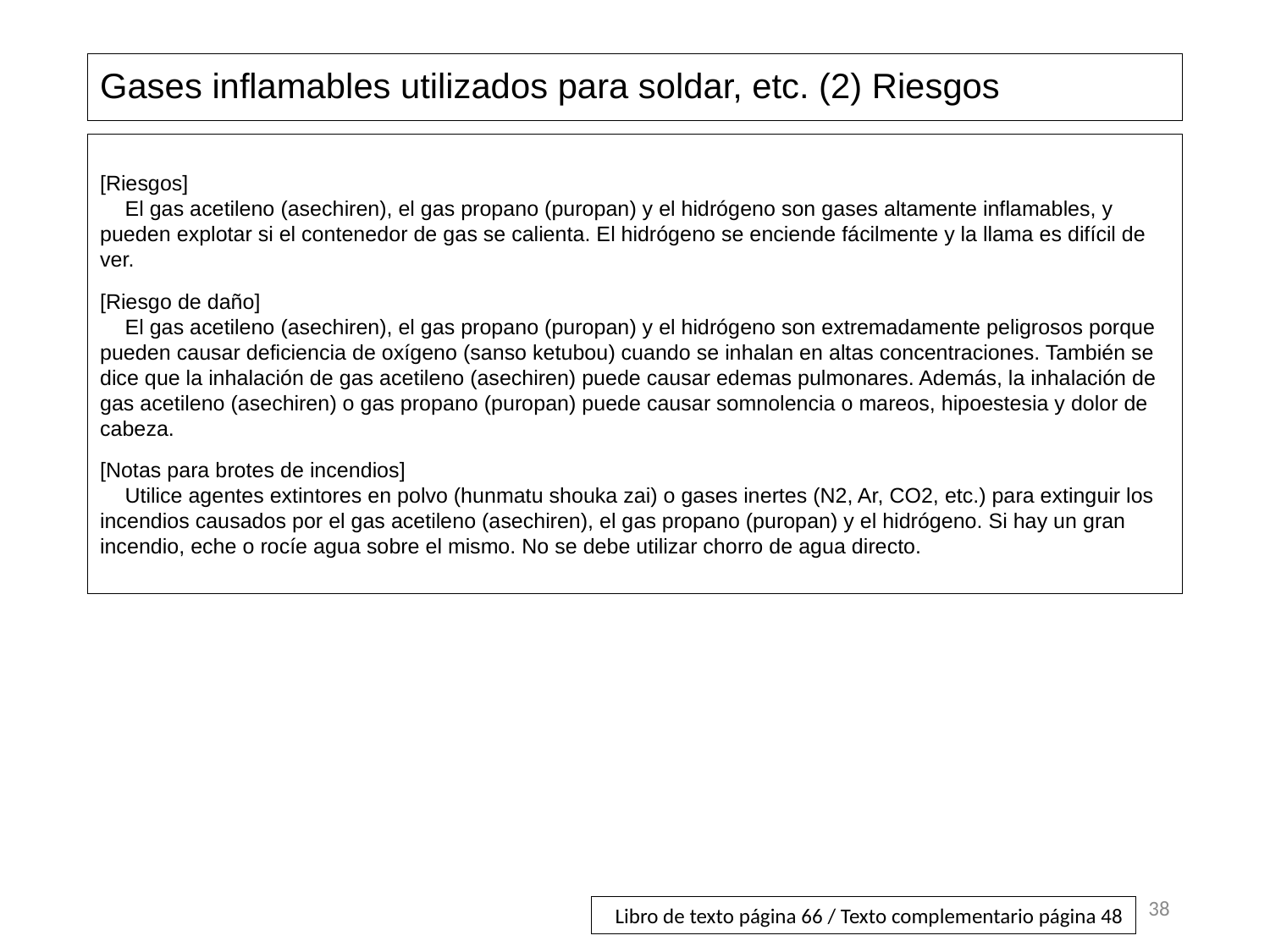

Gases inflamables utilizados para soldar, etc. (2) Riesgos
[Riesgos]
El gas acetileno (asechiren), el gas propano (puropan) y el hidrógeno son gases altamente inflamables, y pueden explotar si el contenedor de gas se calienta. El hidrógeno se enciende fácilmente y la llama es difícil de ver.

[Riesgo de daño]
El gas acetileno (asechiren), el gas propano (puropan) y el hidrógeno son extremadamente peligrosos porque pueden causar deficiencia de oxígeno (sanso ketubou) cuando se inhalan en altas concentraciones. También se dice que la inhalación de gas acetileno (asechiren) puede causar edemas pulmonares. Además, la inhalación de gas acetileno (asechiren) o gas propano (puropan) puede causar somnolencia o mareos, hipoestesia y dolor de cabeza.

[Notas para brotes de incendios]
Utilice agentes extintores en polvo (hunmatu shouka zai) o gases inertes (N2, Ar, CO2, etc.) para extinguir los incendios causados por el gas acetileno (asechiren), el gas propano (puropan) y el hidrógeno. Si hay un gran incendio, eche o rocíe agua sobre el mismo. No se debe utilizar chorro de agua directo.
38
Libro de texto página 66 / Texto complementario página 48